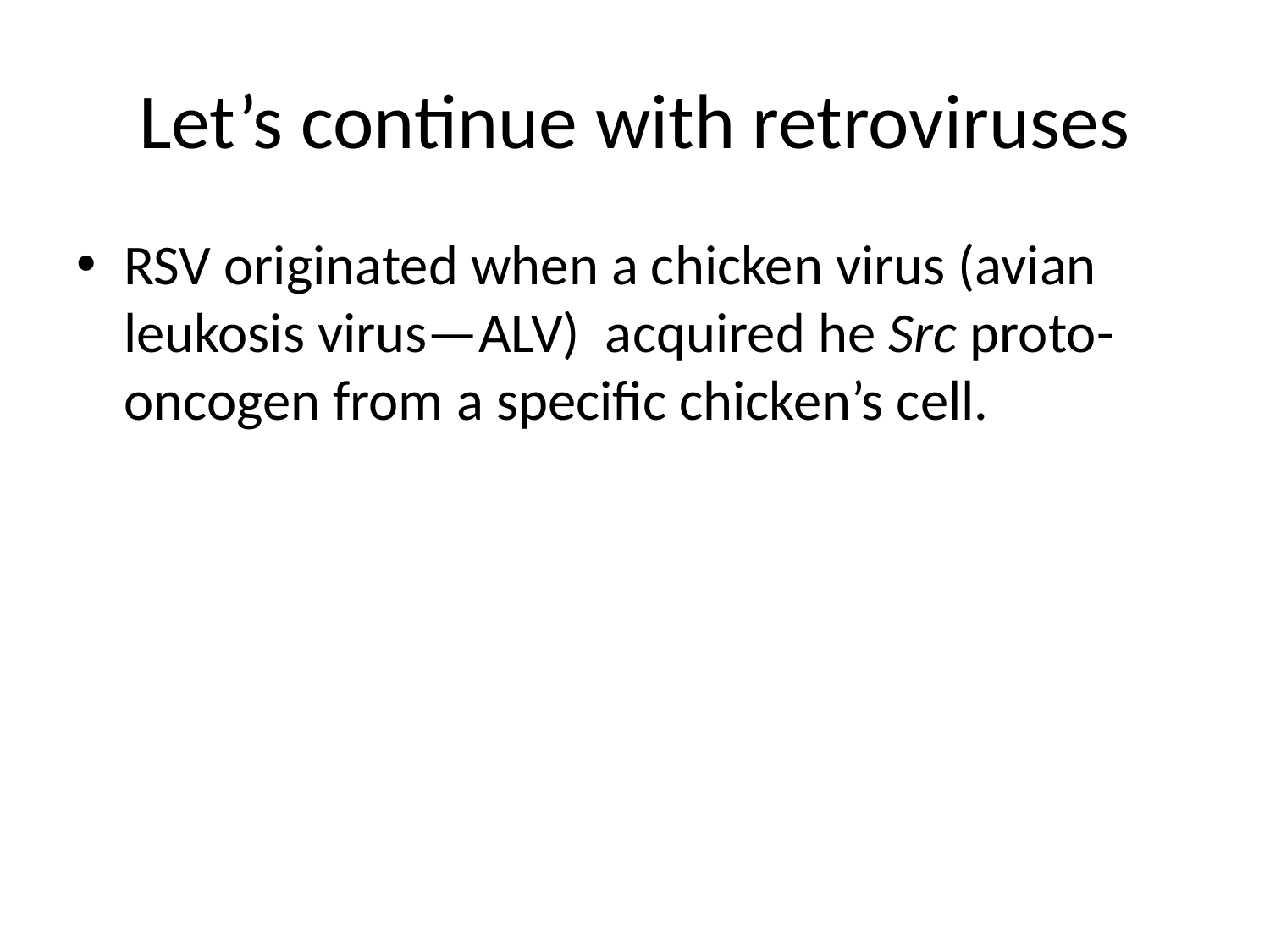

# Let’s continue with retroviruses
RSV originated when a chicken virus (avian leukosis virus—ALV)  acquired he Src proto-oncogen from a specific chicken’s cell.